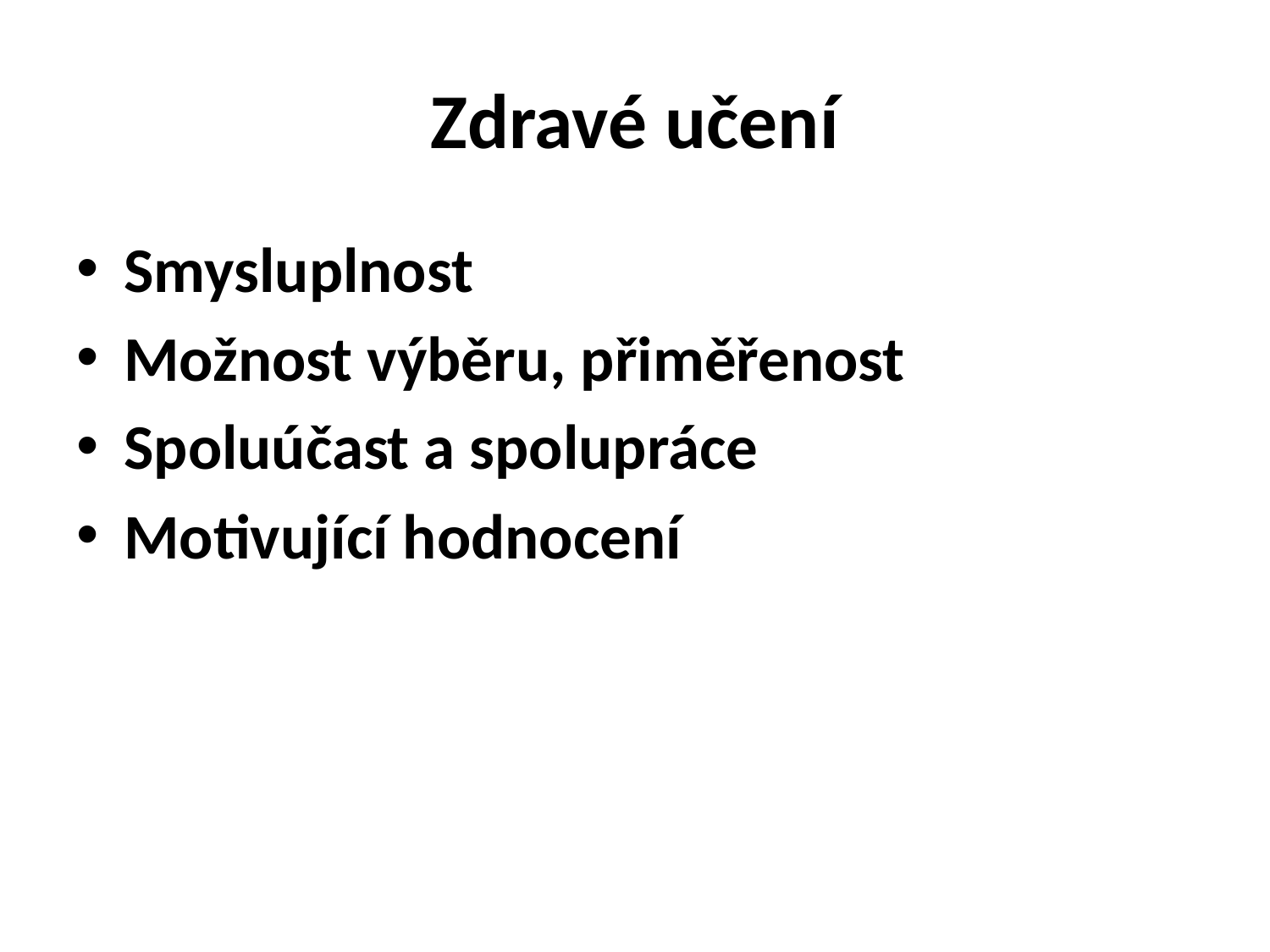

# Zdravé učení
Smysluplnost
Možnost výběru, přiměřenost
Spoluúčast a spolupráce
Motivující hodnocení